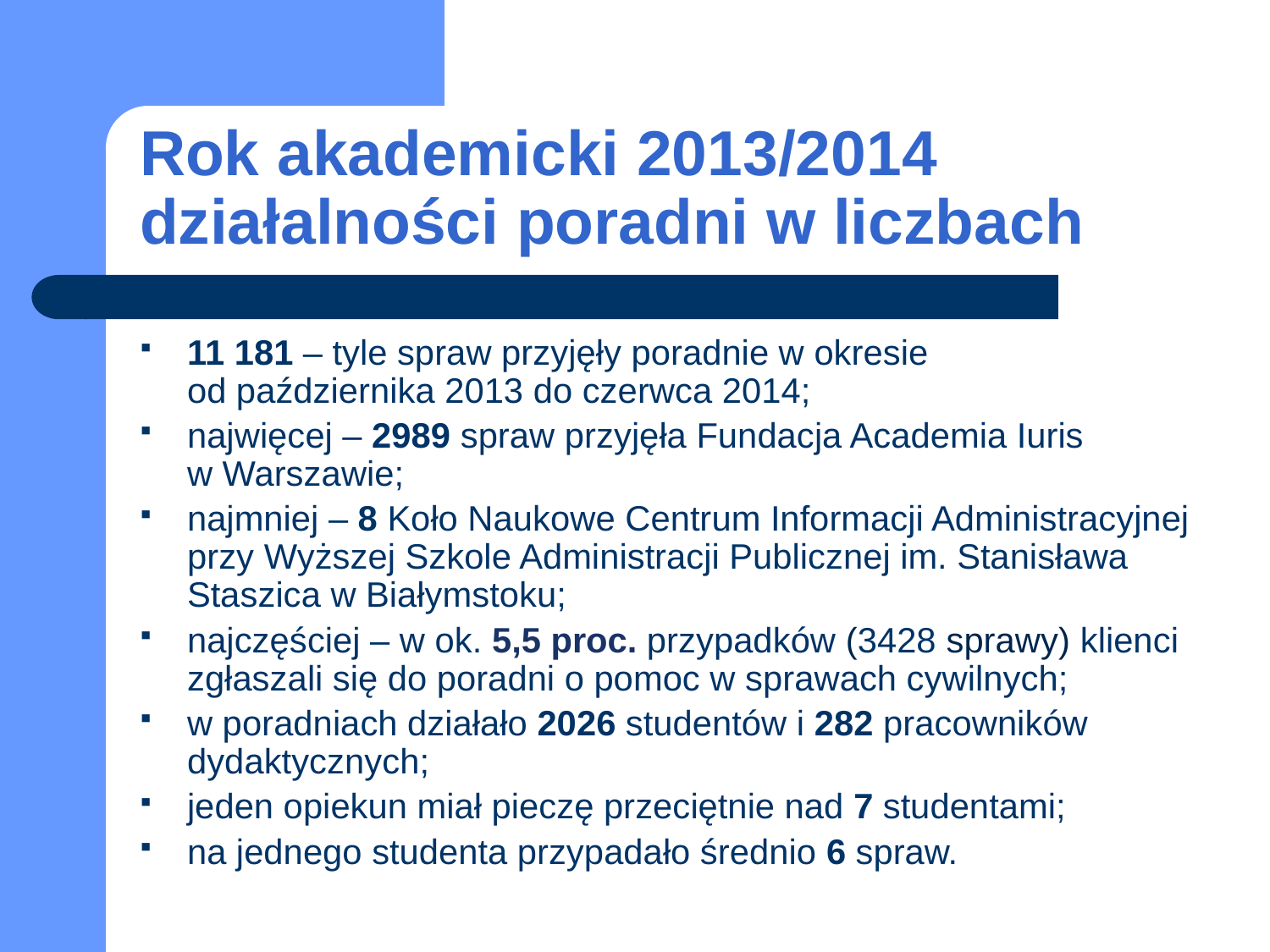

# Rok akademicki 2013/2014 działalności poradni w liczbach
11 181 – tyle spraw przyjęły poradnie w okresie
od października 2013 do czerwca 2014;
najwięcej – 2989 spraw przyjęła Fundacja Academia Iuris
w Warszawie;
najmniej – 8 Koło Naukowe Centrum Informacji Administracyjnej przy Wyższej Szkole Administracji Publicznej im. Stanisława Staszica w Białymstoku;
najczęściej – w ok. 5,5 proc. przypadków (3428 sprawy) klienci zgłaszali się do poradni o pomoc w sprawach cywilnych;
w poradniach działało 2026 studentów i 282 pracowników dydaktycznych;
jeden opiekun miał pieczę przeciętnie nad 7 studentami;
na jednego studenta przypadało średnio 6 spraw.